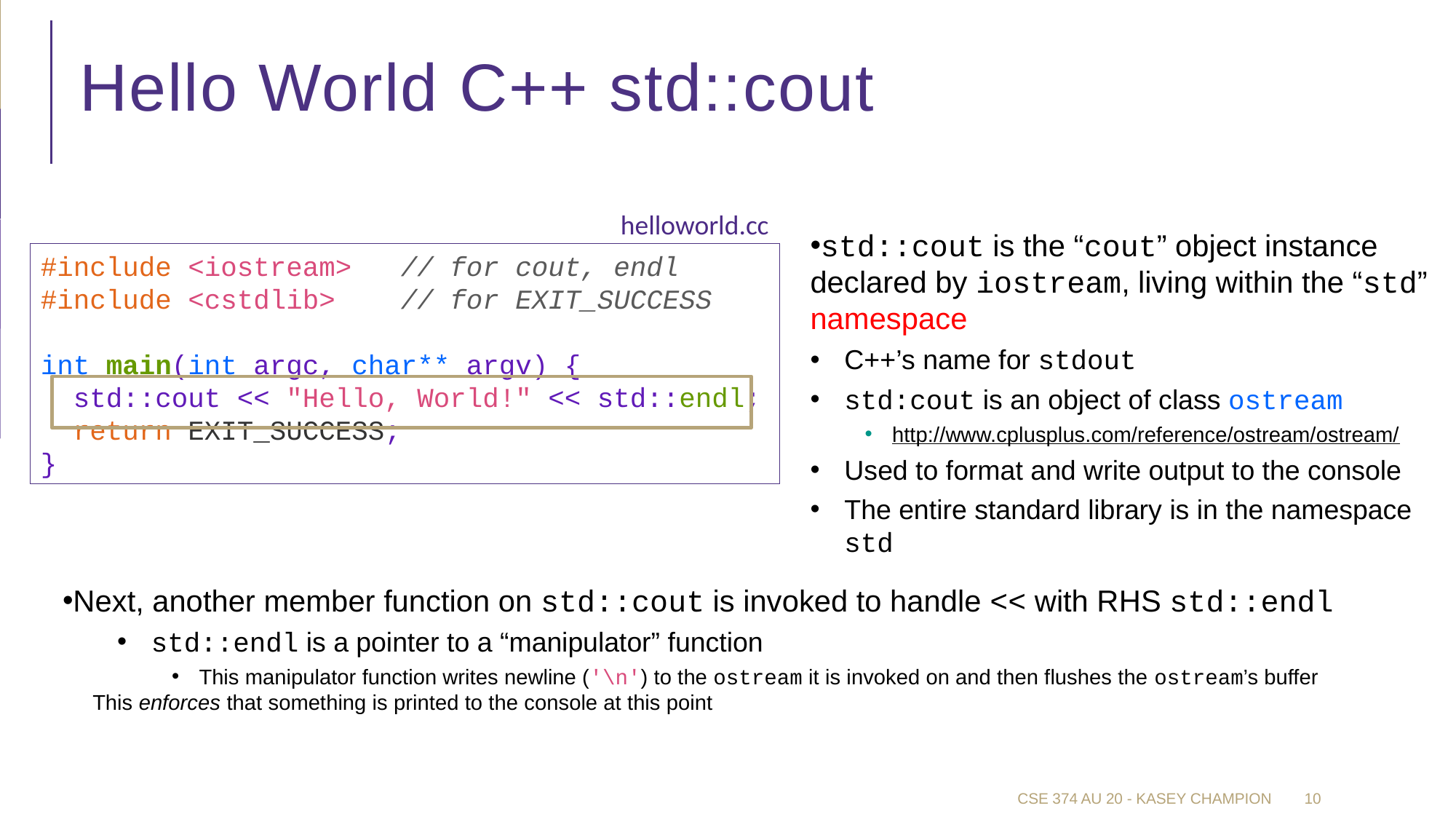

# Hello World C++ std::cout
helloworld.cc

#include <iostream>   // for cout, endl
#include <cstdlib>    // for EXIT_SUCCESS
int main(int argc, char** argv) {
  std::cout << "Hello, World!" << std::endl;
  return EXIT_SUCCESS;
}
std::cout is the “cout” object instance declared by iostream, living within the “std” namespace
C++’s name for stdout
std:cout is an object of class ostream
http://www.cplusplus.com/reference/ostream/ostream/
Used to format and write output to the console
The entire standard library is in the namespace std

Next, another member function on std::cout is invoked to handle << with RHS std::endl
std::endl is a pointer to a “manipulator” function
This manipulator function writes newline ('\n') to the ostream it is invoked on and then flushes the ostream’s buffer
     This enforces that something is printed to the console at this point
CSE 374 au 20 - Kasey Champion
10